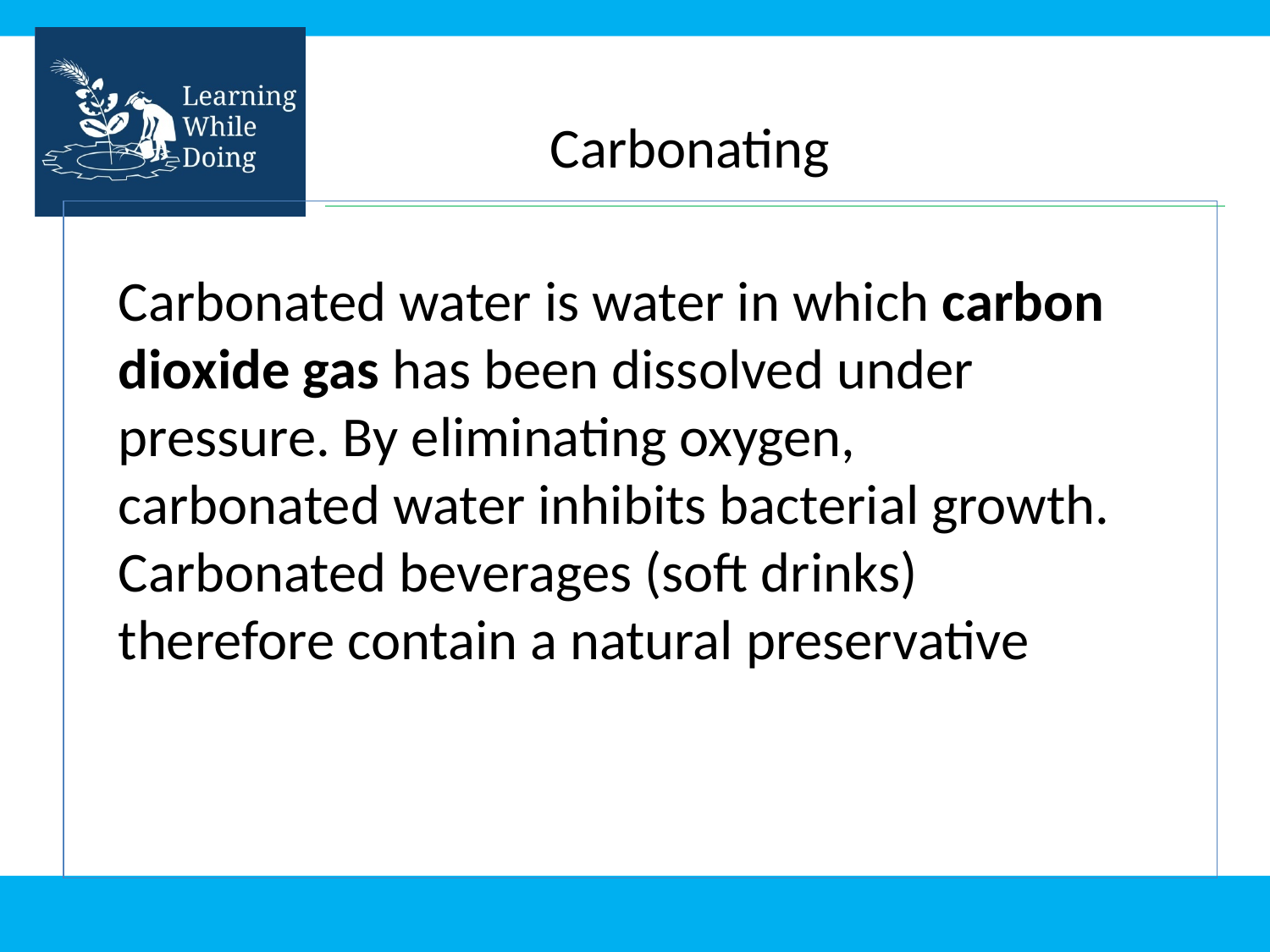

Carbonating
Carbonated water is water in which carbon dioxide gas has been dissolved under pressure. By eliminating oxygen, carbonated water inhibits bacterial growth. Carbonated beverages (soft drinks) therefore contain a natural preservative